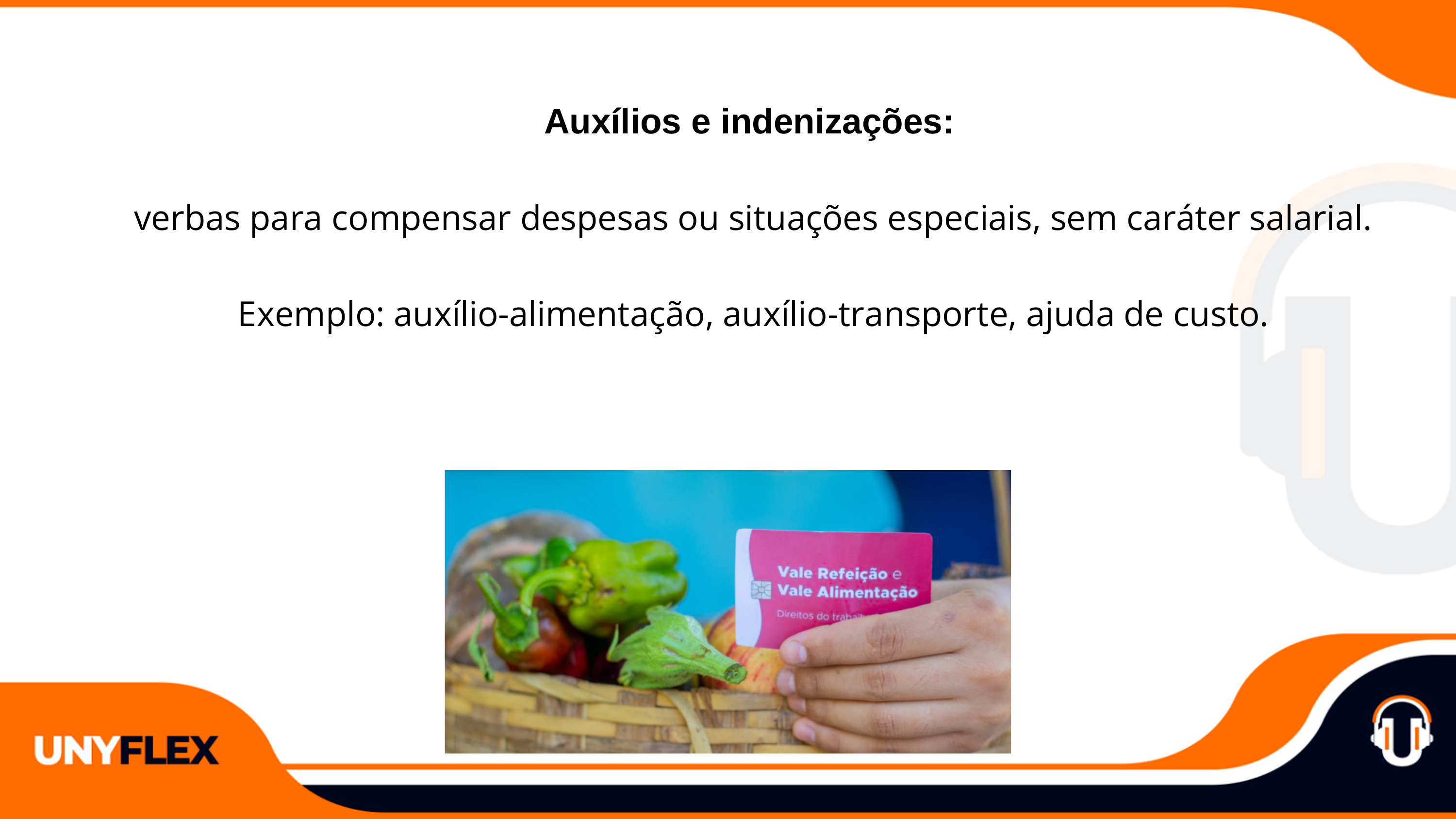

Auxílios e indenizações:

 verbas para compensar despesas ou situações especiais, sem caráter salarial.

 Exemplo: auxílio-alimentação, auxílio-transporte, ajuda de custo.